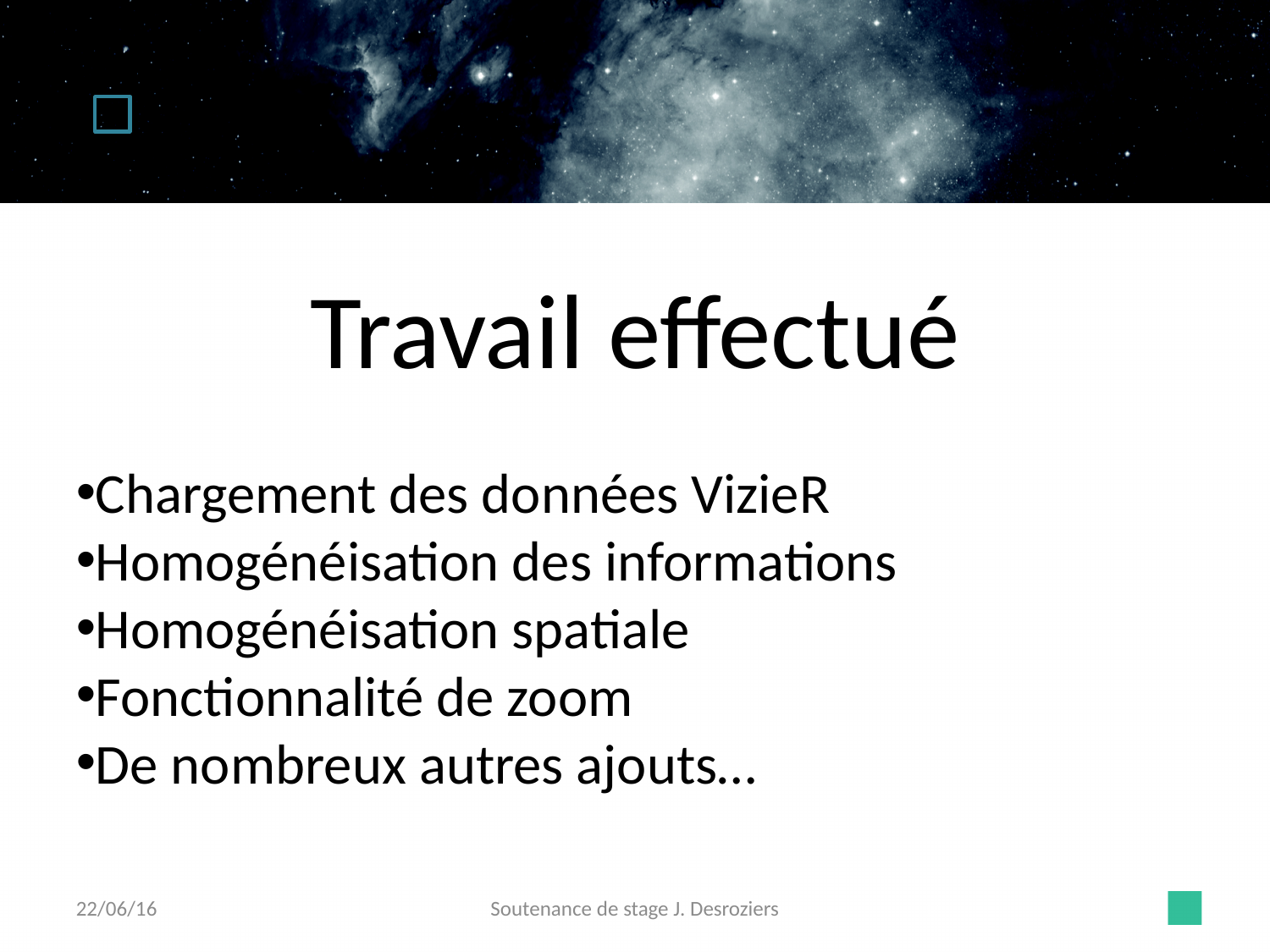

Travail effectué

Chargement des données VizieR
Homogénéisation des informations
Homogénéisation spatiale
Fonctionnalité de zoom
De nombreux autres ajouts…
22/06/16
Soutenance de stage J. Desroziers
14